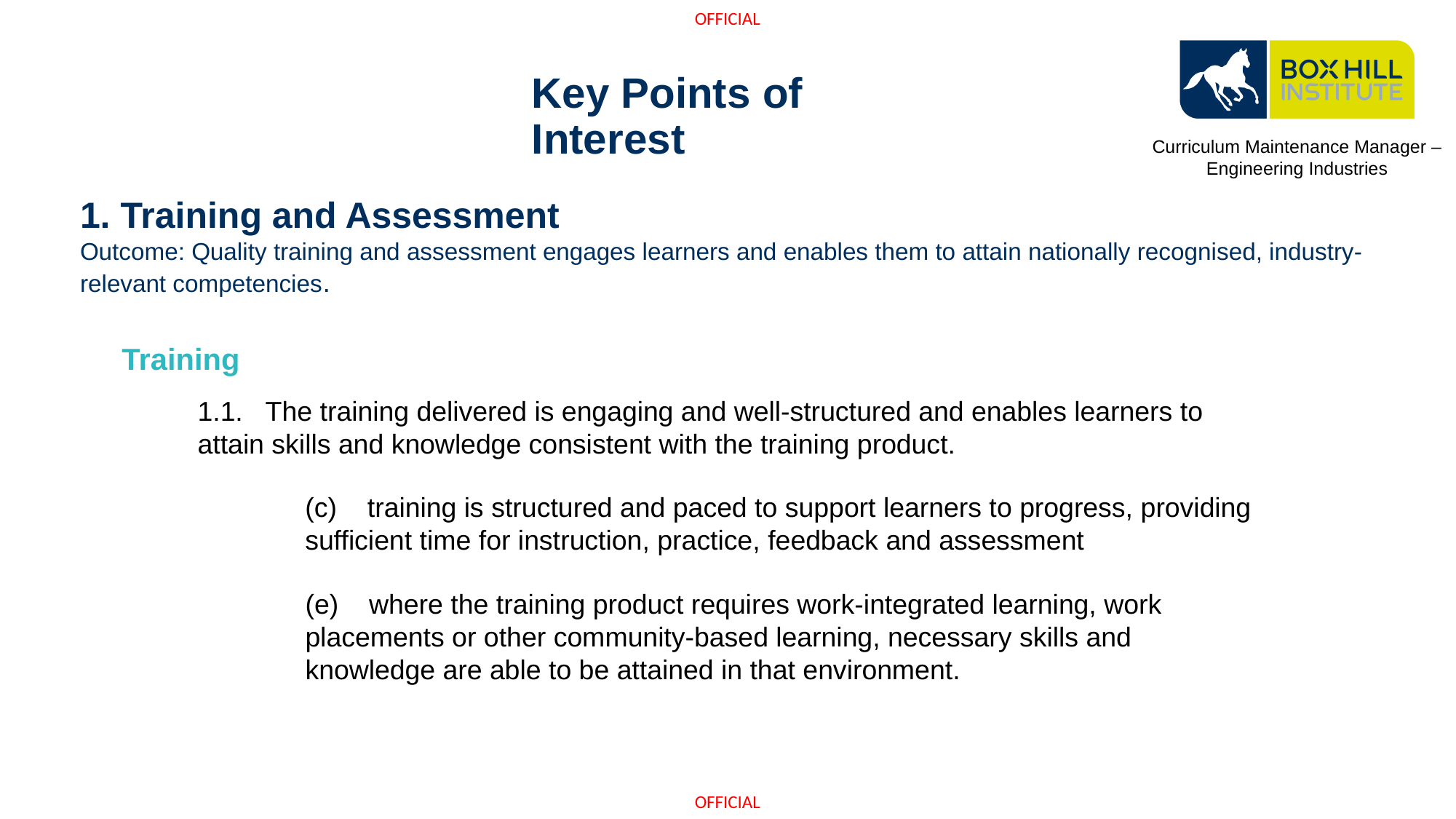

# Key Points of Interest
Curriculum Maintenance Manager – Engineering Industries
1. Training and Assessment
Outcome: Quality training and assessment engages learners and enables them to attain nationally recognised, industry-relevant competencies.
Training
1.1.   The training delivered is engaging and well-structured and enables learners to attain skills and knowledge consistent with the training product.
(c)    training is structured and paced to support learners to progress, providing sufficient time for instruction, practice, feedback and assessment
(e)    where the training product requires work-integrated learning, work placements or other community-based learning, necessary skills and knowledge are able to be attained in that environment.